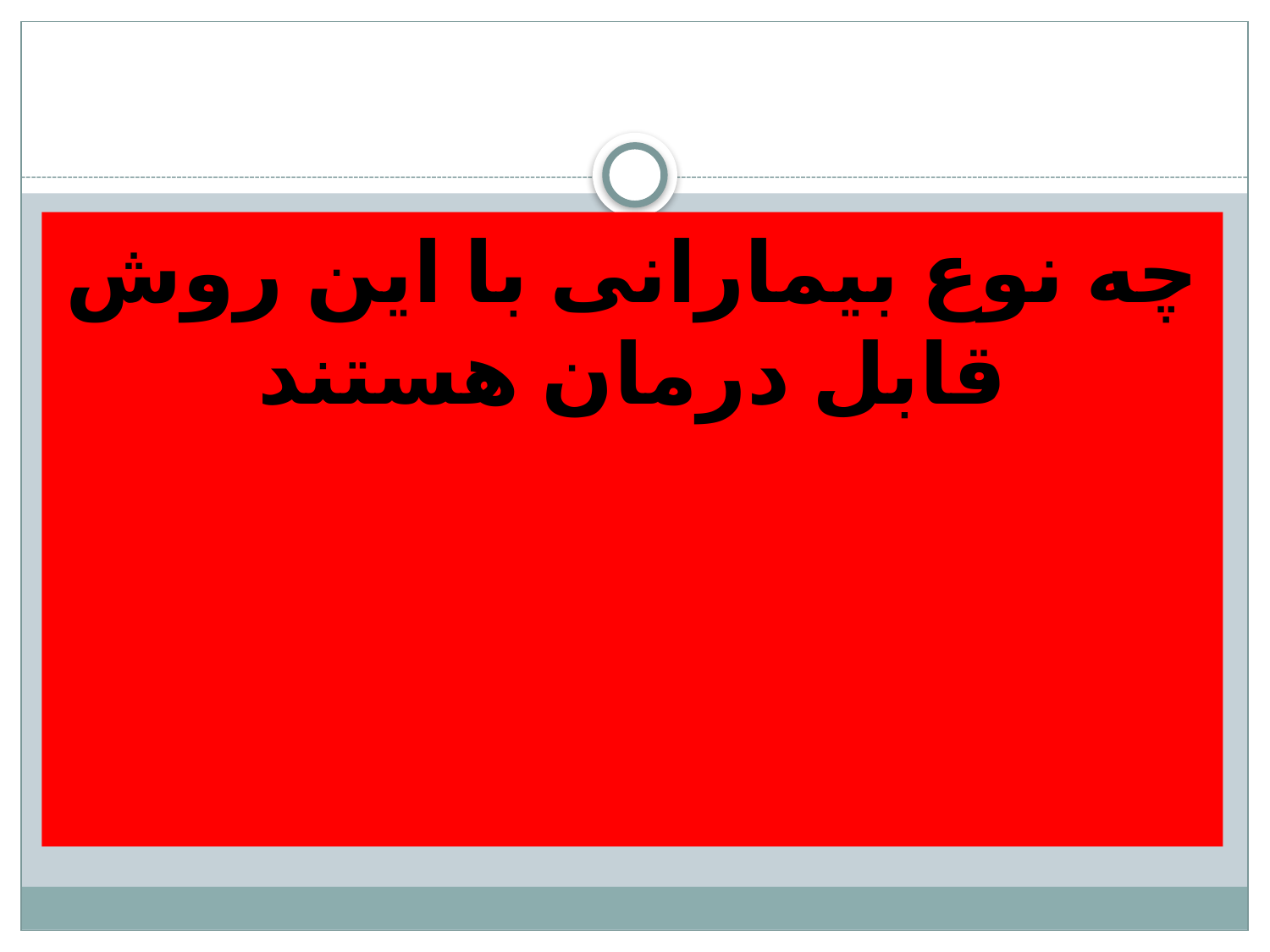

#
چه نوع بیمارانی با این روش قابل درمان هستند